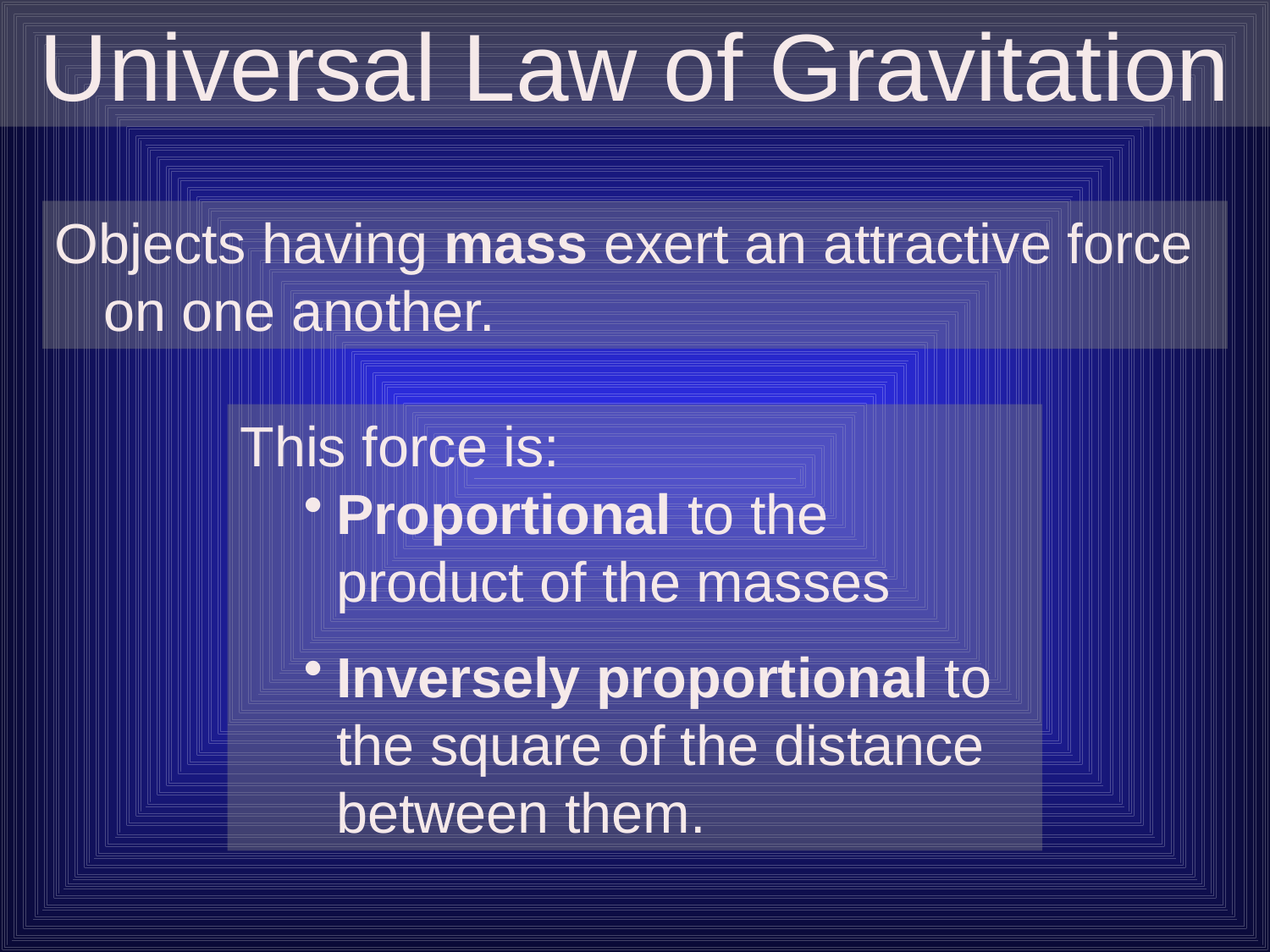

Universal Law of Gravitation
Objects having mass exert an attractive force on one another.
This force is:
Proportional to the product of the masses
Inversely proportional to the square of the distance between them.